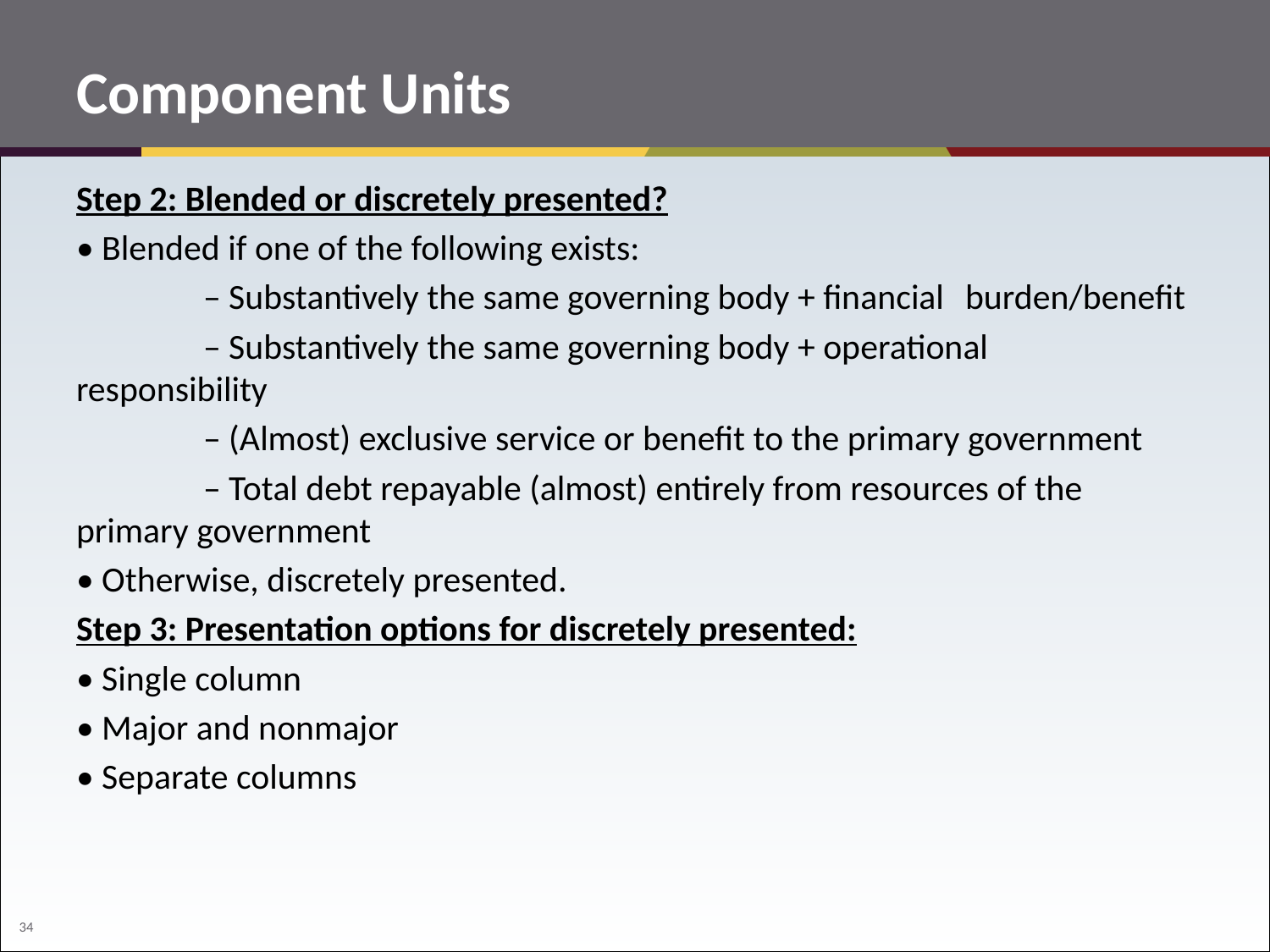

# Component Units
Step 2: Blended or discretely presented?
• Blended if one of the following exists:
	– Substantively the same governing body + financial 	burden/benefit
	– Substantively the same governing body + operational 	responsibility
	– (Almost) exclusive service or benefit to the primary government
	– Total debt repayable (almost) entirely from resources of the 	primary government
• Otherwise, discretely presented.
Step 3: Presentation options for discretely presented:
• Single column
• Major and nonmajor
• Separate columns